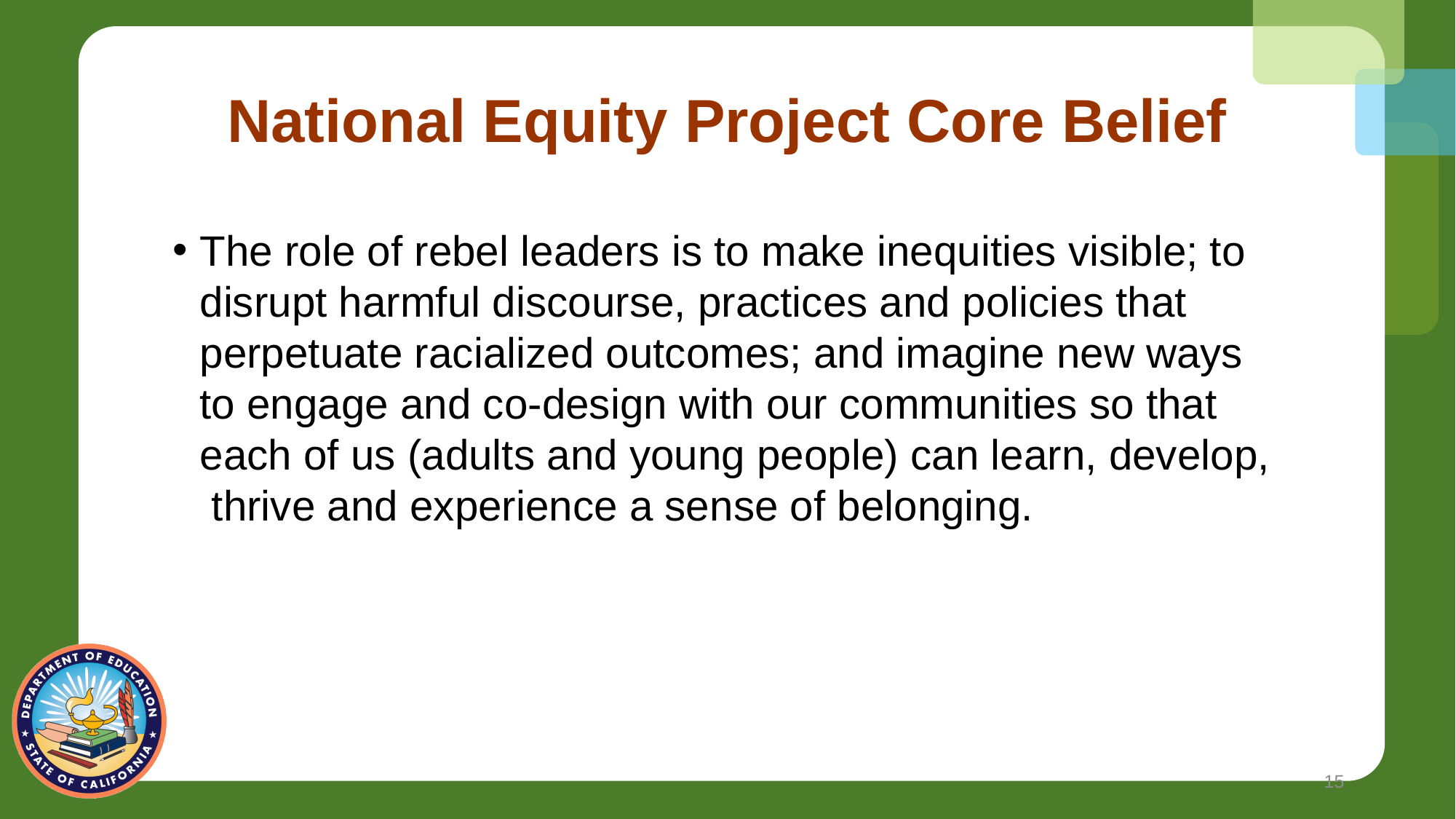

# National Equity Project Core Belief
The role of rebel leaders is to make inequities visible; to disrupt harmful discourse, practices and policies that perpetuate racialized outcomes; and imagine new ways to engage and co-design with our communities so that each of us (adults and young people) can learn, develop,  thrive and experience a sense of belonging.

15